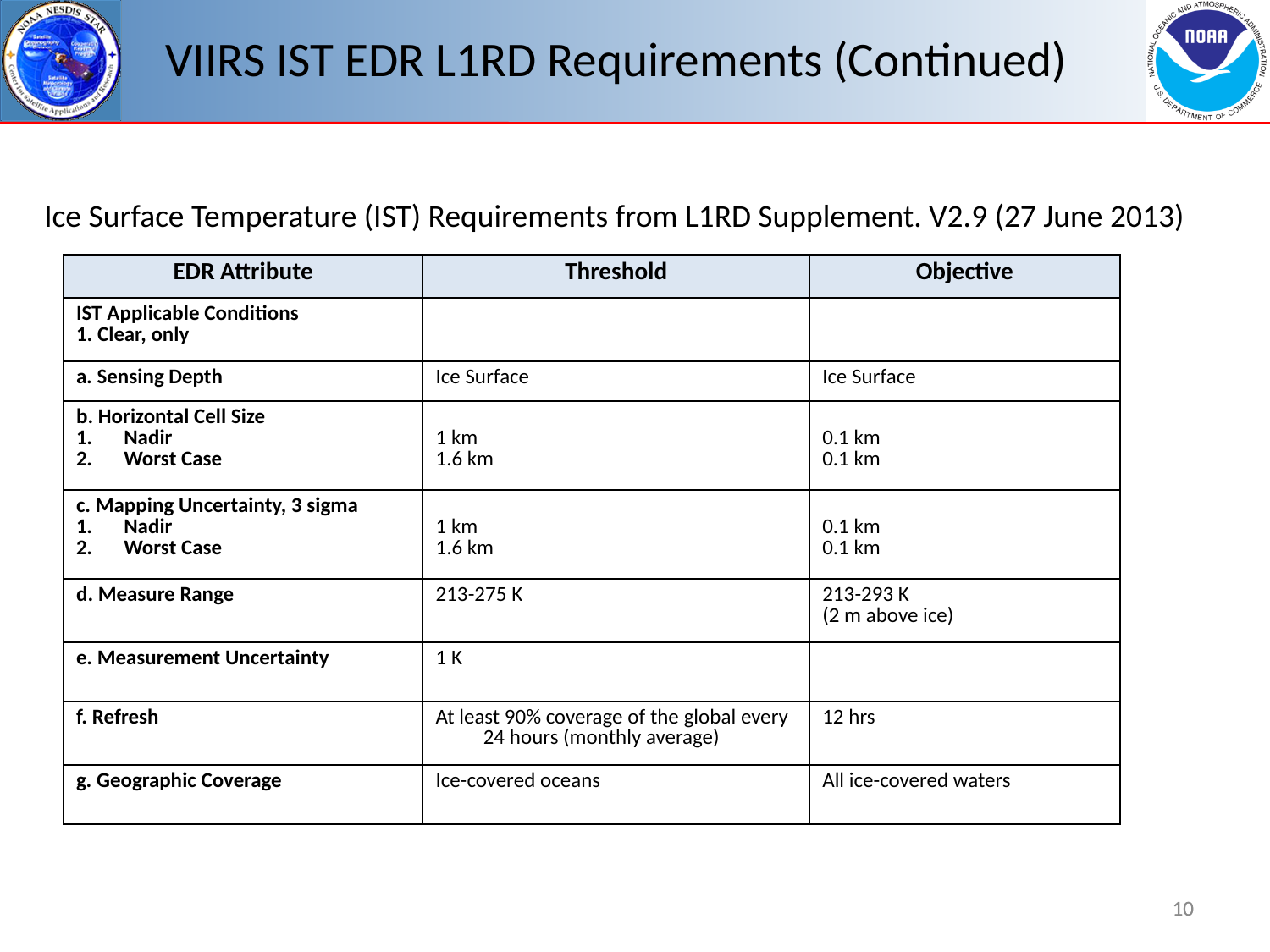

VIIRS IST EDR L1RD Requirements (Continued)
Ice Surface Temperature (IST) Requirements from L1RD Supplement. V2.9 (27 June 2013)
| EDR Attribute | Threshold | Objective |
| --- | --- | --- |
| IST Applicable Conditions 1. Clear, only |  |  |
| a. Sensing Depth | Ice Surface | Ice Surface |
| b. Horizontal Cell Size Nadir Worst Case | 1 km 1.6 km | 0.1 km 0.1 km |
| c. Mapping Uncertainty, 3 sigma Nadir Worst Case | 1 km 1.6 km | 0.1 km 0.1 km |
| d. Measure Range | 213-275 K | 213-293 K (2 m above ice) |
| e. Measurement Uncertainty | 1 K |  |
| f. Refresh | At least 90% coverage of the global every 24 hours (monthly average) | 12 hrs |
| g. Geographic Coverage | Ice-covered oceans | All ice-covered waters |
RGB Image shows dense smoke (high absorption) in northwest, north central and central coastal portions of image.
10
10